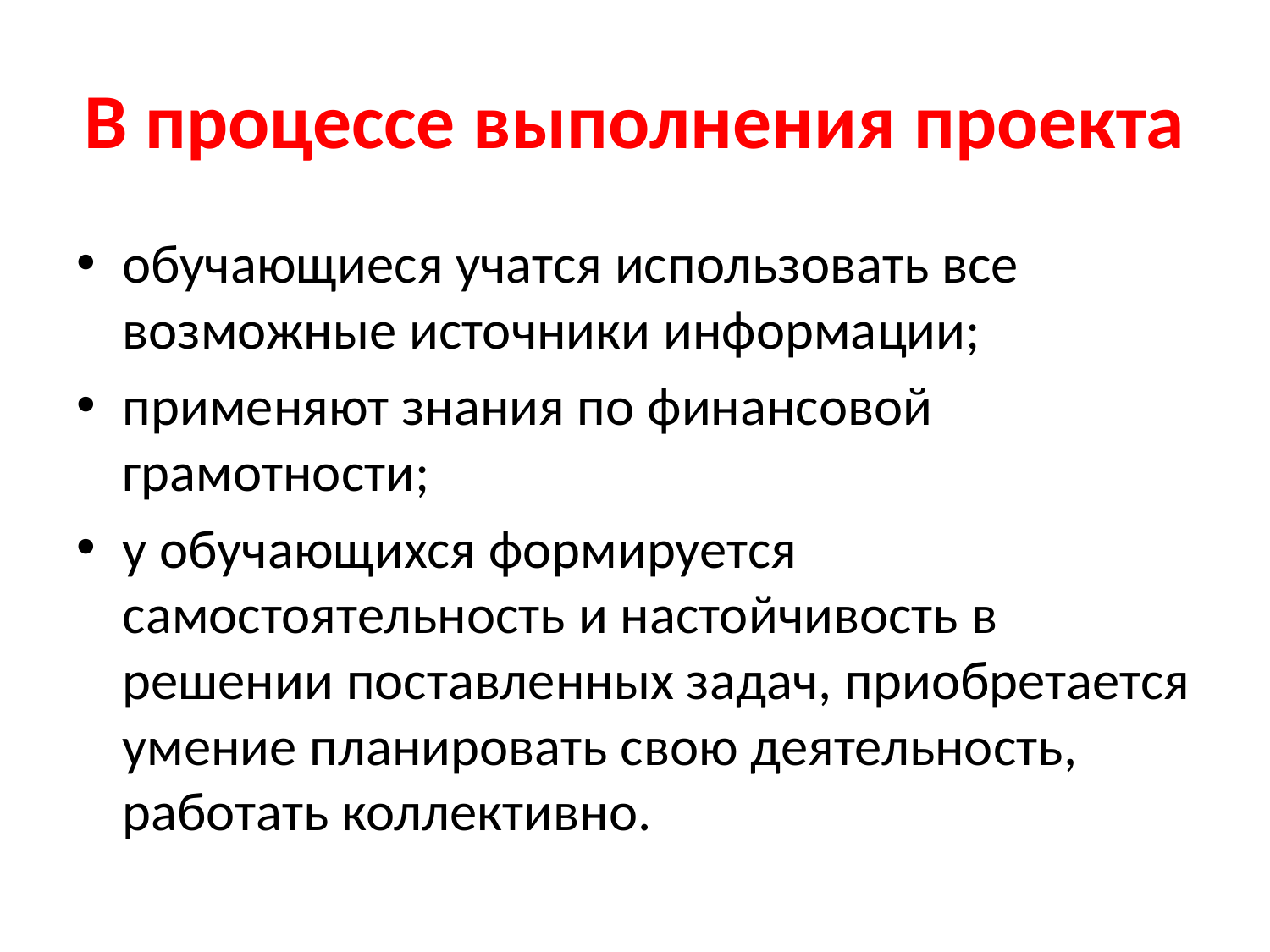

# В процессе выполнения проекта
обучающиеся учатся использовать все возможные источники информации;
применяют знания по финансовой грамотности;
у обучающихся формируется самостоятельность и настойчивость в решении поставленных задач, приобретается умение планировать свою деятельность, работать коллективно.